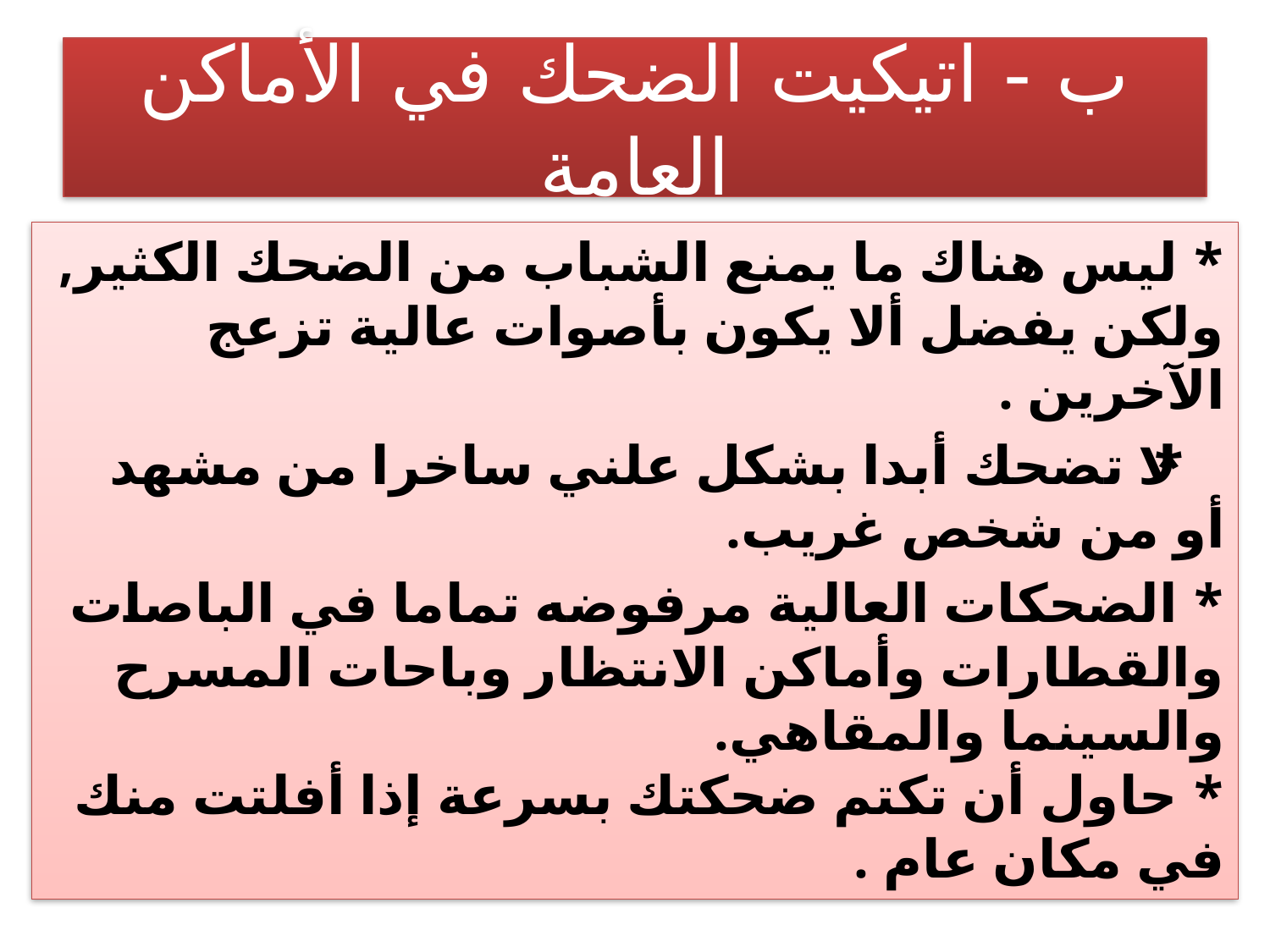

# ب - اتيكيت الضحك في الأماكن العامة
* ليس هناك ما يمنع الشباب من الضحك الكثير, ولكن يفضل ألا يكون بأصوات عالية تزعج الآخرين .
* لا تضحك أبدا بشكل علني ساخرا من مشهد أو من شخص غريب.
* الضحكات العالية مرفوضه تماما في الباصات والقطارات وأماكن الانتظار وباحات المسرح والسينما والمقاهي.
* حاول أن تكتم ضحكتك بسرعة إذا أفلتت منك في مكان عام .